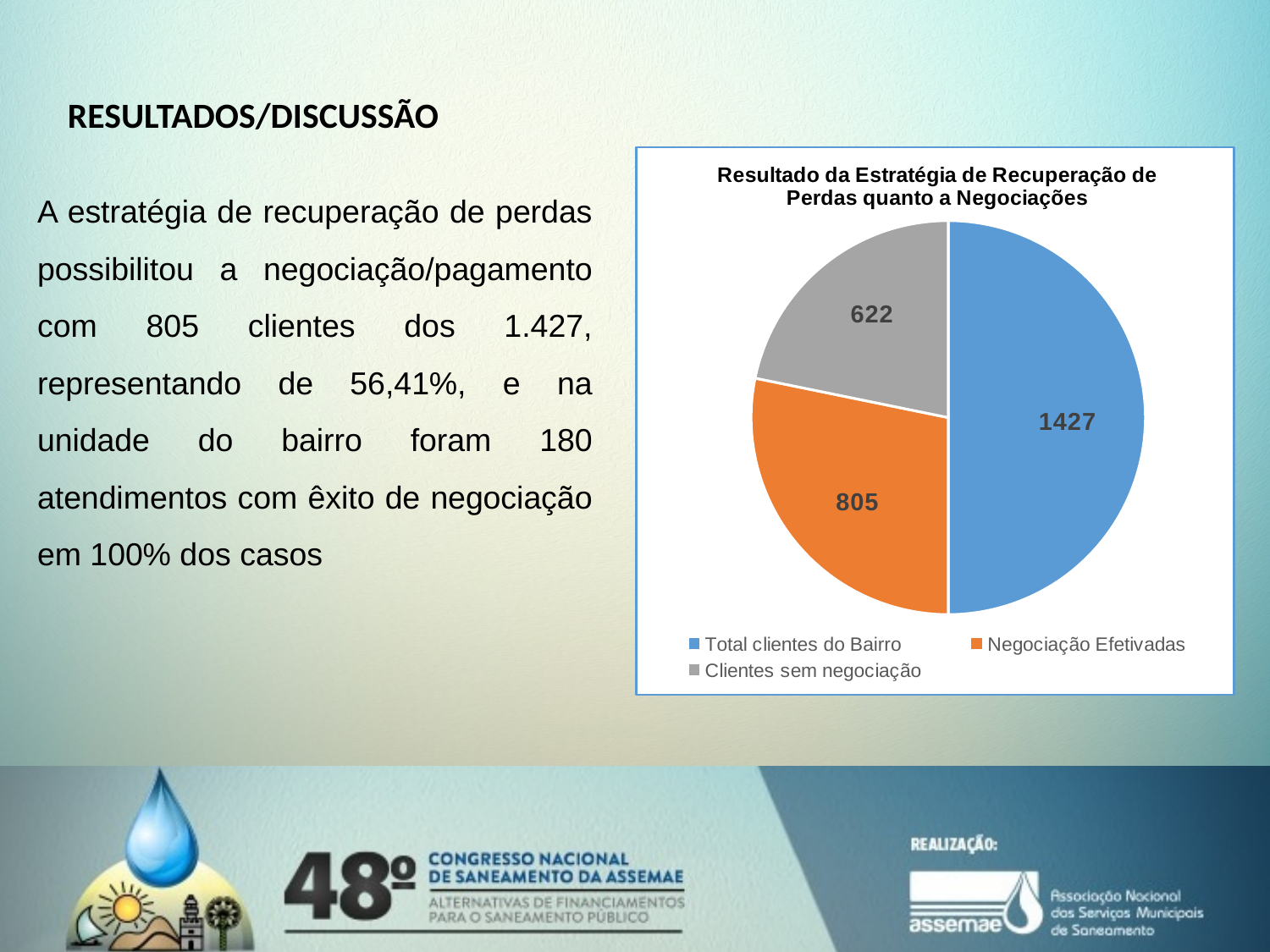

RESULTADOS/DISCUSSÃO

### Chart: Resultado da Estratégia de Recuperação de Perdas quanto a Negociações

| Category |  |
|---|---|
| Total clientes do Bairro | 1427.0 |
| Negociação Efetivadas | 805.0 |
| Clientes sem negociação | 622.0 |
A estratégia de recuperação de perdas possibilitou a negociação/pagamento com 805 clientes dos 1.427, representando de 56,41%, e na unidade do bairro foram 180 atendimentos com êxito de negociação em 100% dos casos